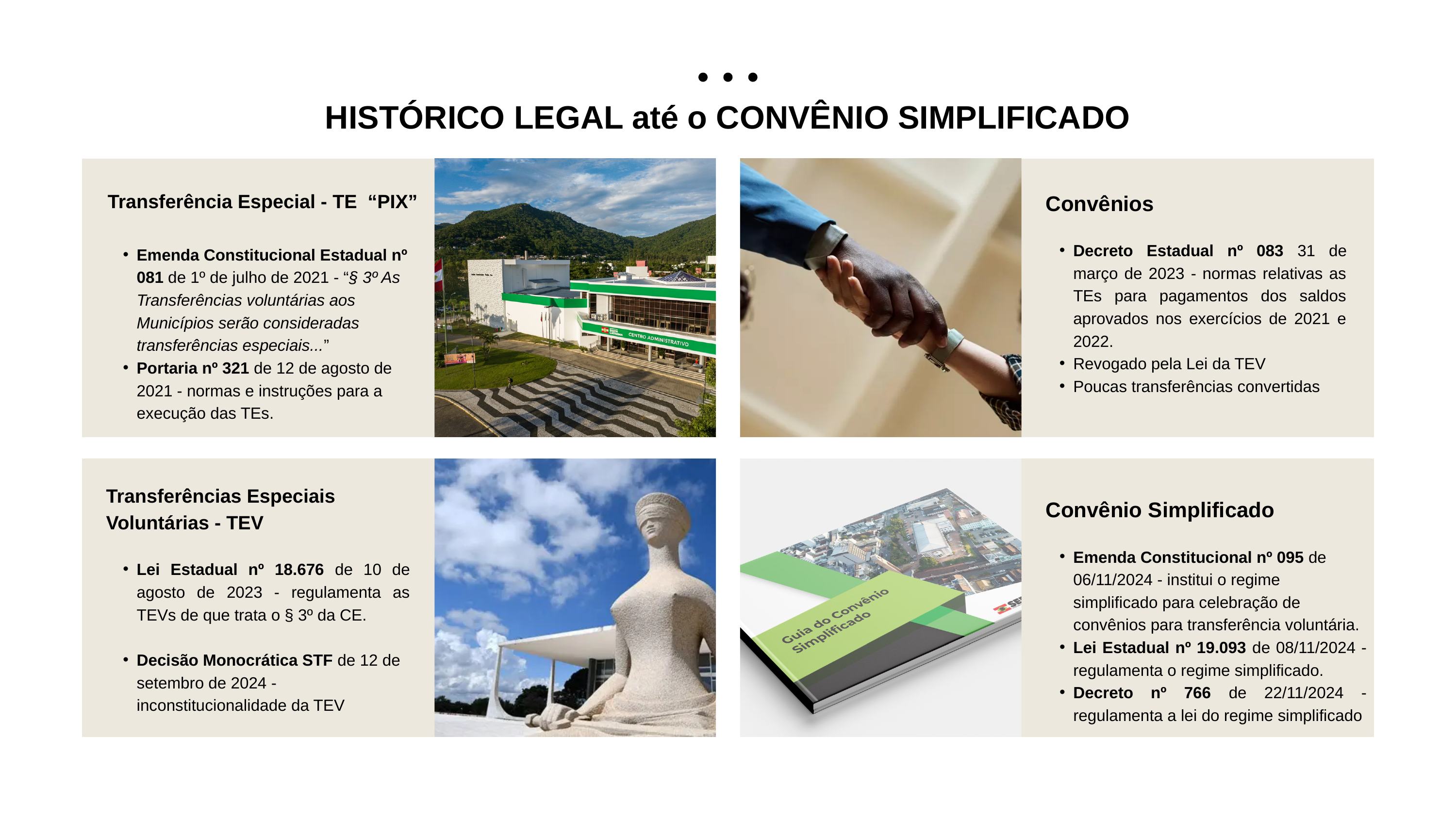

HISTÓRICO LEGAL até o CONVÊNIO SIMPLIFICADO

Transferência Especial - TE  “PIX”
Convênios
Decreto Estadual nº 083 31 de março de 2023 - normas relativas as TEs para pagamentos dos saldos aprovados nos exercícios de 2021 e 2022.
Revogado pela Lei da TEV
Poucas transferências convertidas
Emenda Constitucional Estadual nº 081 de 1º de julho de 2021 - “§ 3º As Transferências voluntárias aos Municípios serão consideradas transferências especiais...”
Portaria nº 321 de 12 de agosto de 2021 - normas e instruções para a execução das TEs.

Transferências Especiais Voluntárias - TEV
Convênio Simplificado
Emenda Constitucional nº 095 de 06/11/2024 - institui o regime simplificado para celebração de convênios para transferência voluntária.
Lei Estadual nº 19.093 de 08/11/2024 - regulamenta o regime simplificado.
Decreto nº 766 de 22/11/2024 - regulamenta a lei do regime simplificado
Lei Estadual nº 18.676 de 10 de agosto de 2023 - regulamenta as TEVs de que trata o § 3º da CE.

Decisão Monocrática STF de 12 de setembro de 2024 - inconstitucionalidade da TEV